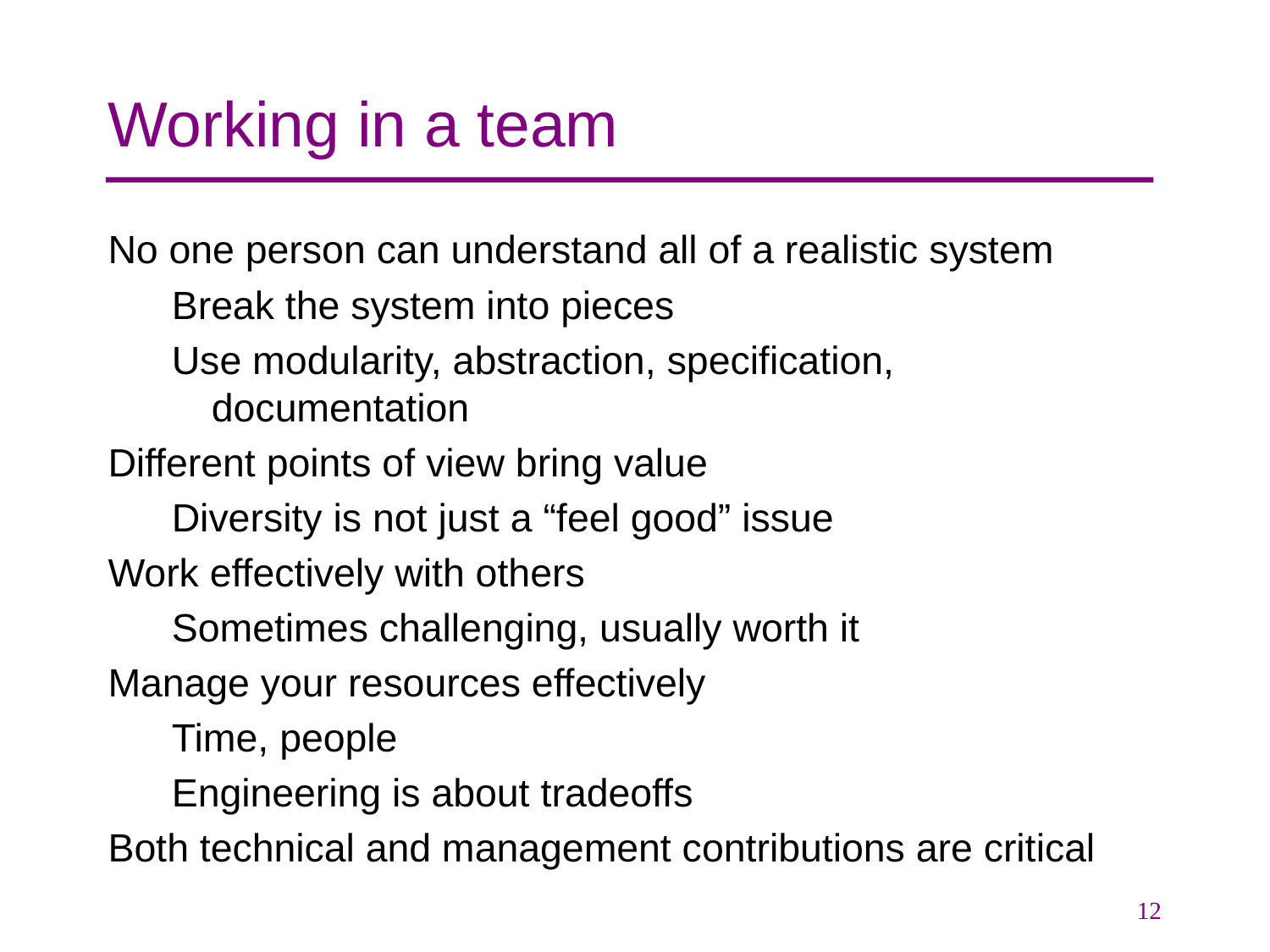

# Working in a team
No one person can understand all of a realistic system
Break the system into pieces
Use modularity, abstraction, specification, documentation
Different points of view bring value
Diversity is not just a “feel good” issue
Work effectively with others
Sometimes challenging, usually worth it
Manage your resources effectively
Time, people
Engineering is about tradeoffs
Both technical and management contributions are critical

12